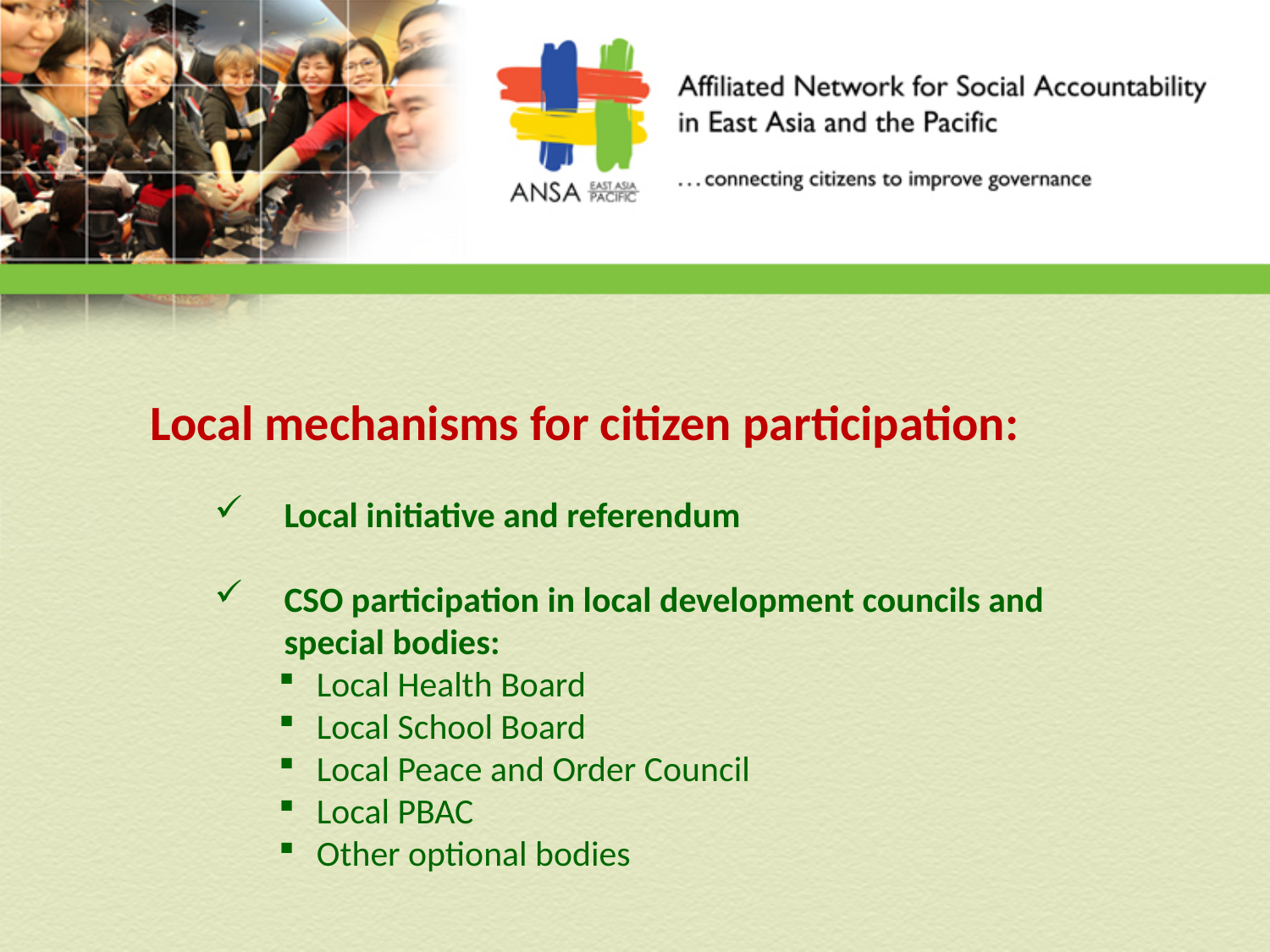

Local mechanisms for citizen participation:

Local initiative and referendum

CSO participation in local development councils and special bodies:
 Local Health Board
 Local School Board
 Local Peace and Order Council
 Local PBAC
 Other optional bodies